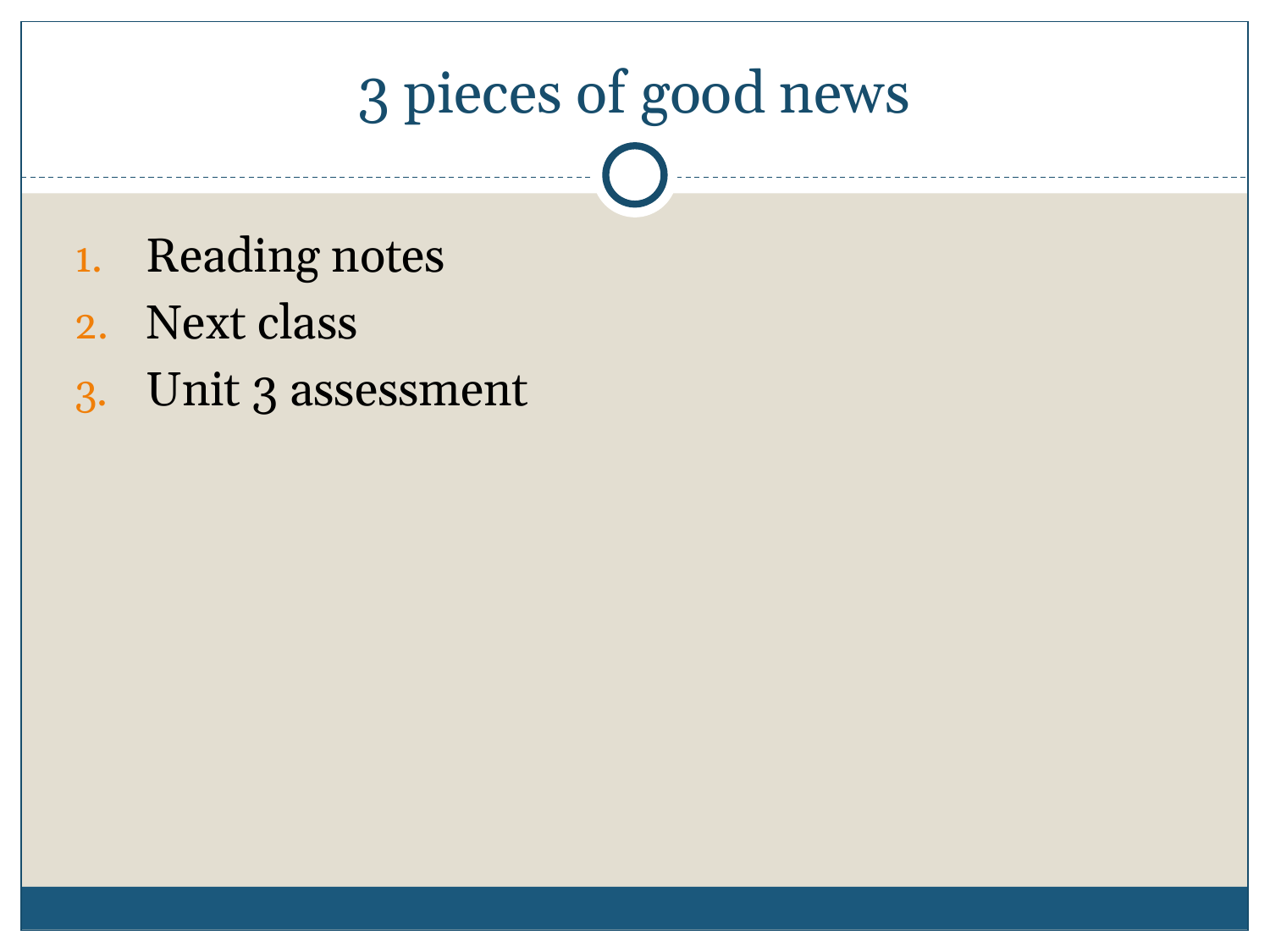

# 3 pieces of good news
Reading notes
Next class
Unit 3 assessment